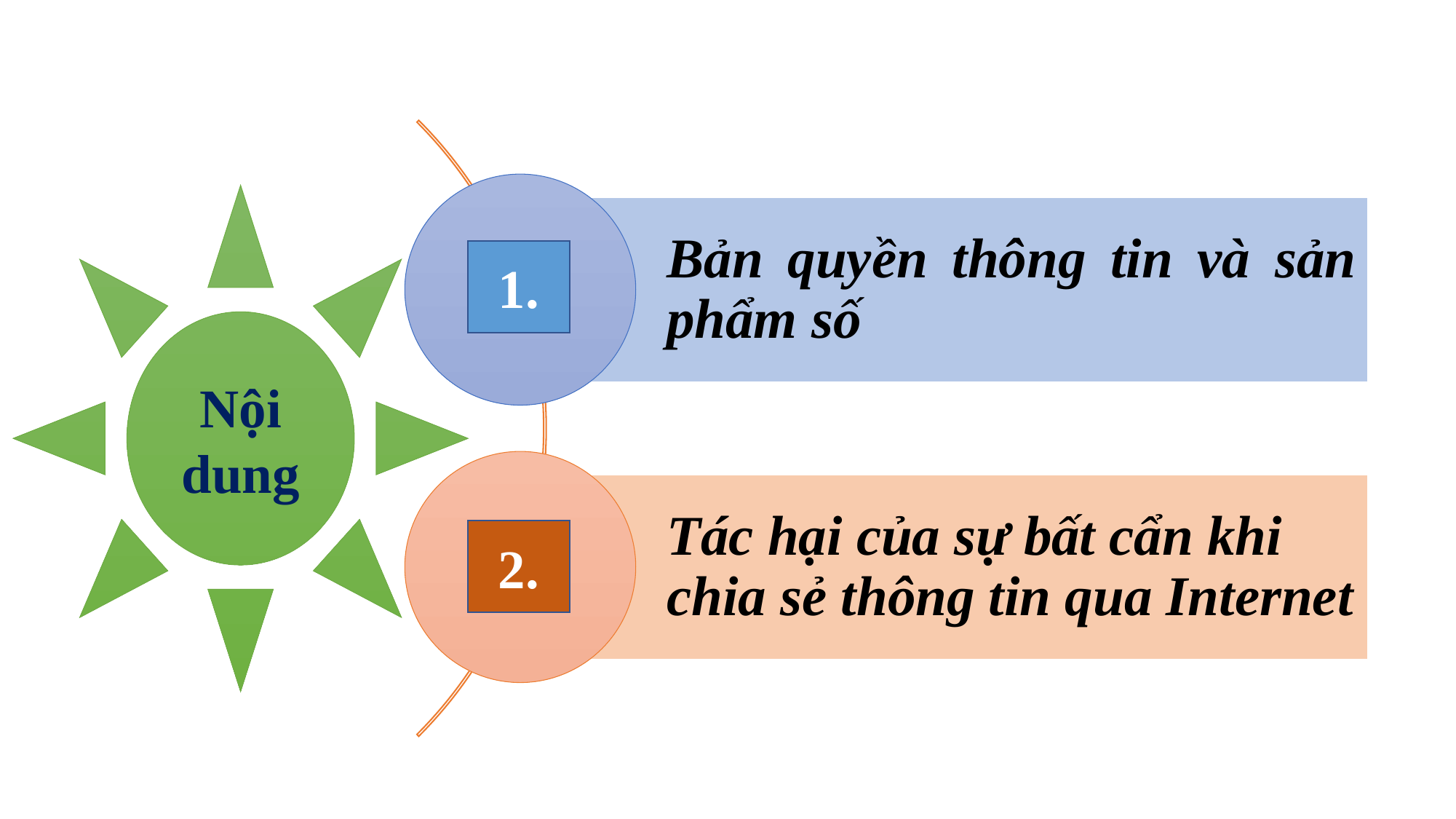

Bản quyền thông tin và sản phẩm số
1.
Nội dung

Tác hại của sự bất cẩn khi chia sẻ thông tin qua Internet
2.